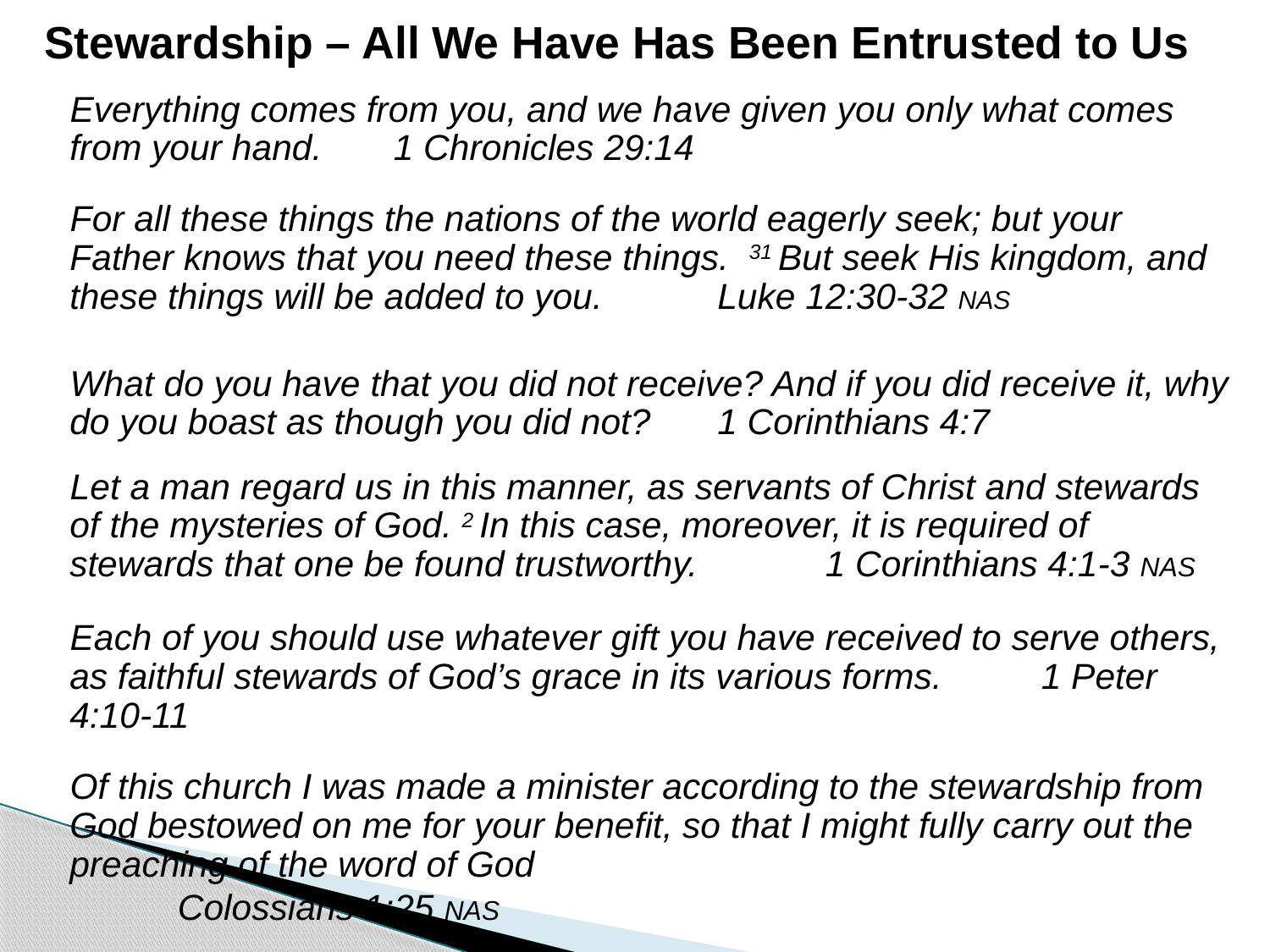

# Stewardship – All We Have Has Been Entrusted to Us
Everything comes from you, and we have given you only what comes from your hand. 			1 Chronicles 29:14

For all these things the nations of the world eagerly seek; but your Father knows that you need these things.  31 But seek His kingdom, and these things will be added to you. 	Luke 12:30-32 NAS

What do you have that you did not receive? And if you did receive it, why do you boast as though you did not?  									1 Corinthians 4:7

Let a man regard us in this manner, as servants of Christ and stewards of the mysteries of God. 2 In this case, moreover, it is required of stewards that one be found trustworthy. 						         		1 Corinthians 4:1-3 NAS

Each of you should use whatever gift you have received to serve others, as faithful stewards of God’s grace in its various forms. 							1 Peter 4:10-11

Of this church I was made a minister according to the stewardship from God bestowed on me for your benefit, so that I might fully carry out the preaching of the word of God
						Colossians 1:25 NAS